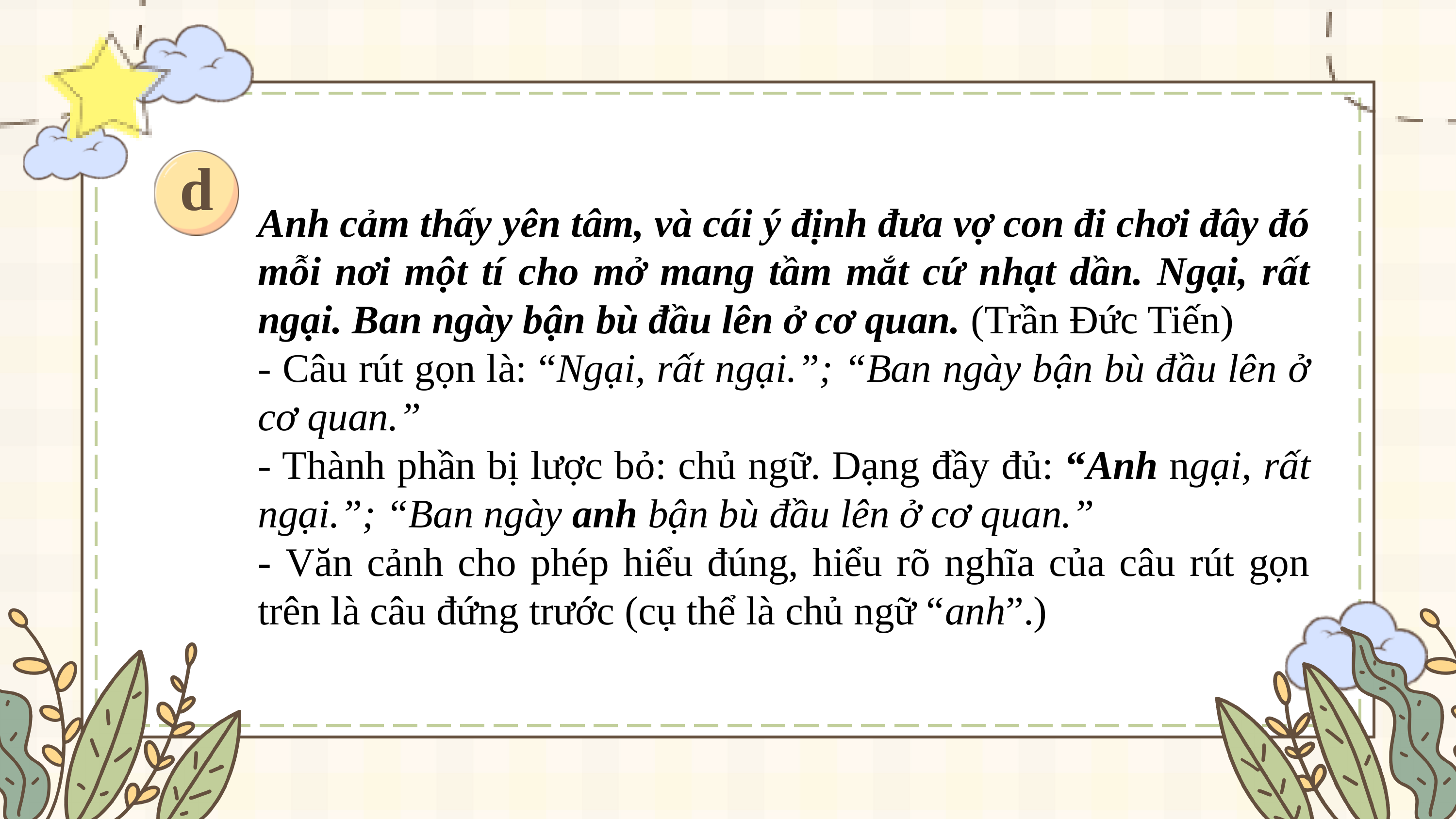

d
Anh cảm thấy yên tâm, và cái ý định đưa vợ con đi chơi đây đó mỗi nơi một tí cho mở mang tầm mắt cứ nhạt dần. Ngại, rất ngại. Ban ngày bận bù đầu lên ở cơ quan. (Trần Đức Tiến)
- Câu rút gọn là: “Ngại, rất ngại.”; “Ban ngày bận bù đầu lên ở cơ quan.”
- Thành phần bị lược bỏ: chủ ngữ. Dạng đầy đủ: “Anh ngại, rất ngại.”; “Ban ngày anh bận bù đầu lên ở cơ quan.”
- Văn cảnh cho phép hiểu đúng, hiểu rõ nghĩa của câu rút gọn trên là câu đứng trước (cụ thể là chủ ngữ “anh”.)